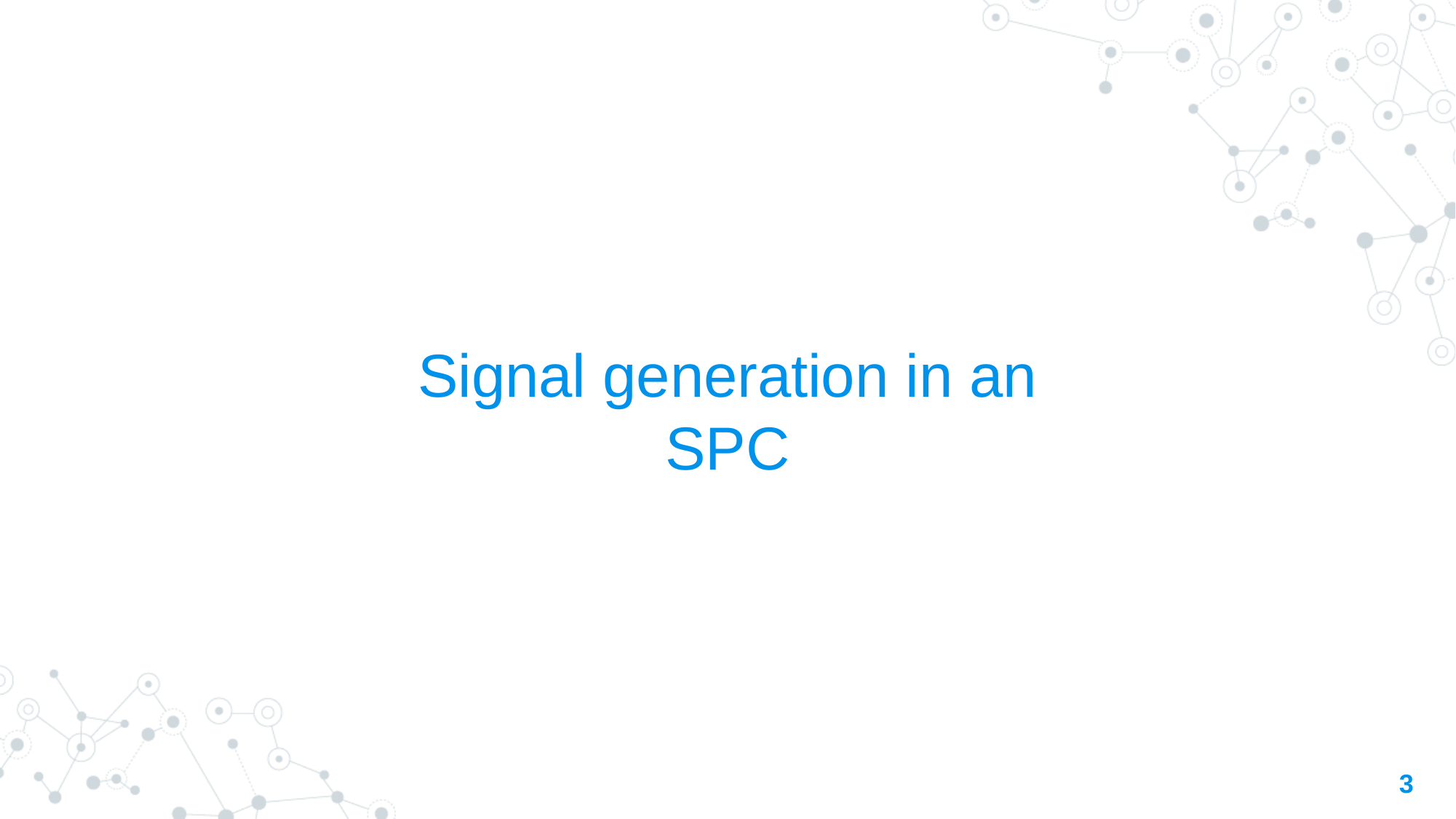

# Signal generation in an SPC
3